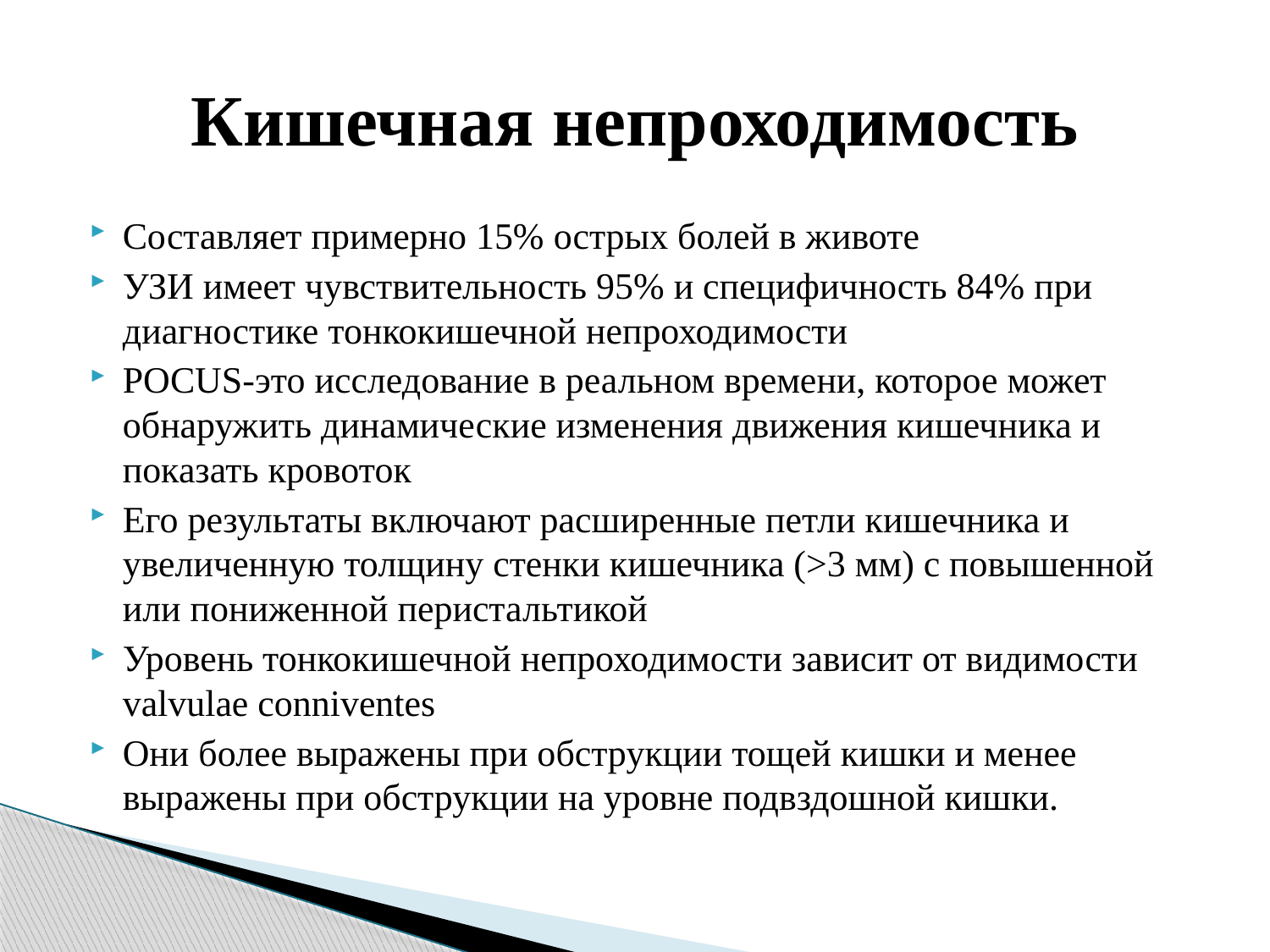

# Кишечная непроходимость
Составляет примерно 15% острых болей в животе
УЗИ имеет чувствительность 95% и специфичность 84% при диагностике тонкокишечной непроходимости
POCUS-это исследование в реальном времени, которое может обнаружить динамические изменения движения кишечника и показать кровоток
Его результаты включают расширенные петли кишечника и увеличенную толщину стенки кишечника (>3 мм) с повышенной или пониженной перистальтикой
Уровень тонкокишечной непроходимости зависит от видимости valvulae conniventes
Они более выражены при обструкции тощей кишки и менее выражены при обструкции на уровне подвздошной кишки.